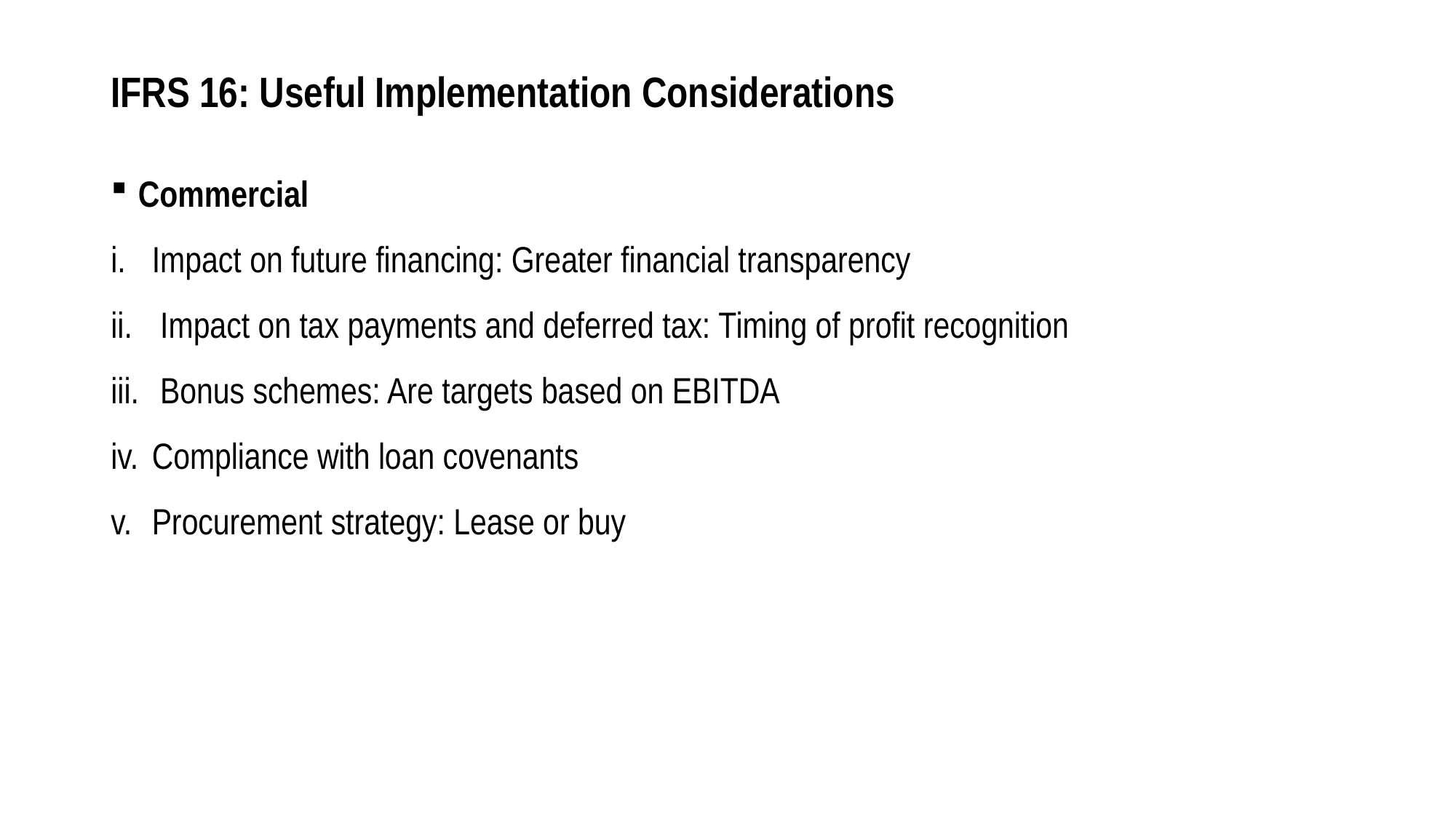

# IFRS 16: Useful Implementation Considerations
Commercial
Impact on future financing: Greater financial transparency
 Impact on tax payments and deferred tax: Timing of profit recognition
 Bonus schemes: Are targets based on EBITDA
Compliance with loan covenants
Procurement strategy: Lease or buy